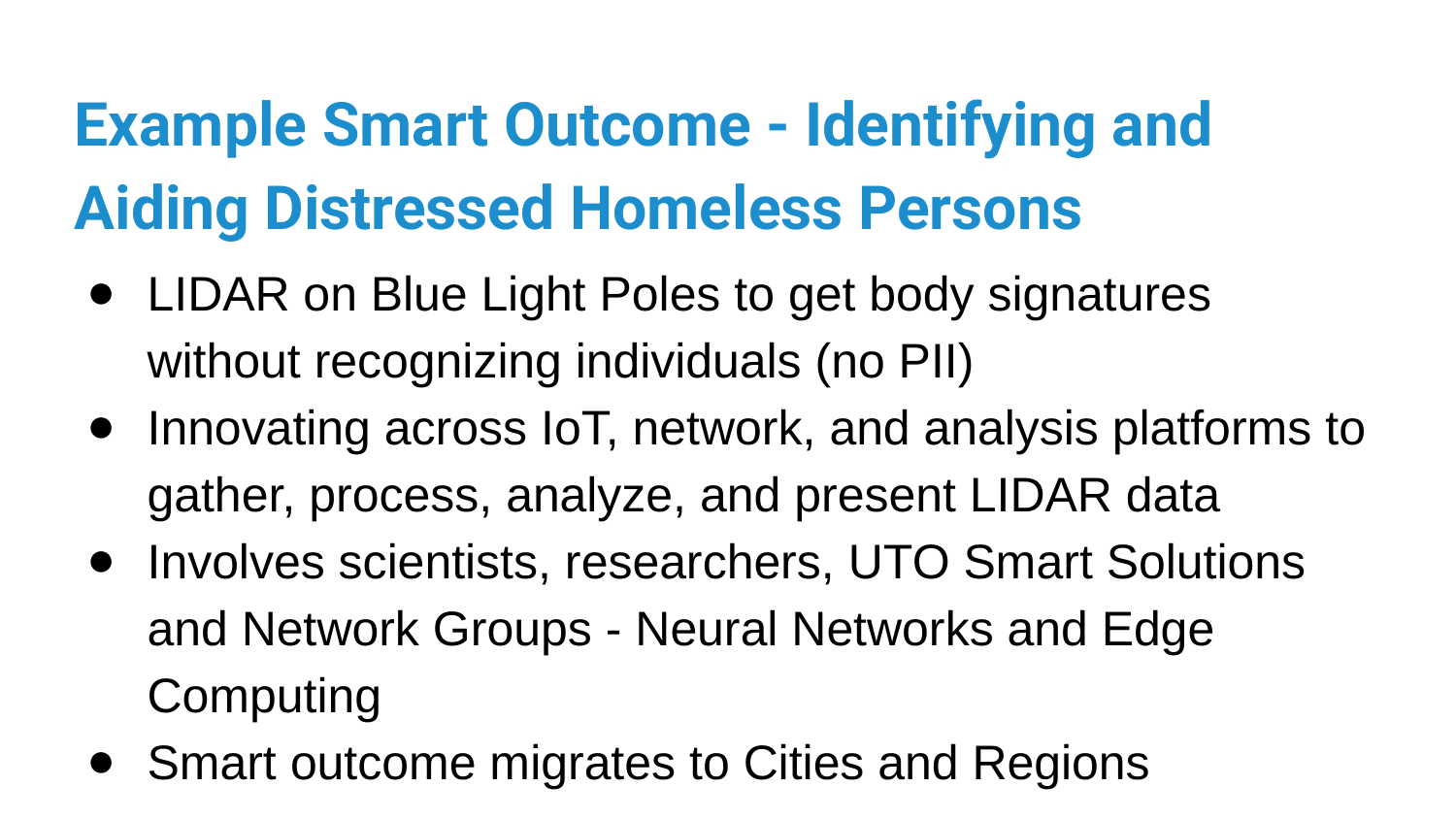

Example Smart Outcome - Identifying and Aiding Distressed Homeless Persons
LIDAR on Blue Light Poles to get body signatures without recognizing individuals (no PII)
Innovating across IoT, network, and analysis platforms to gather, process, analyze, and present LIDAR data
Involves scientists, researchers, UTO Smart Solutions and Network Groups - Neural Networks and Edge Computing
Smart outcome migrates to Cities and Regions